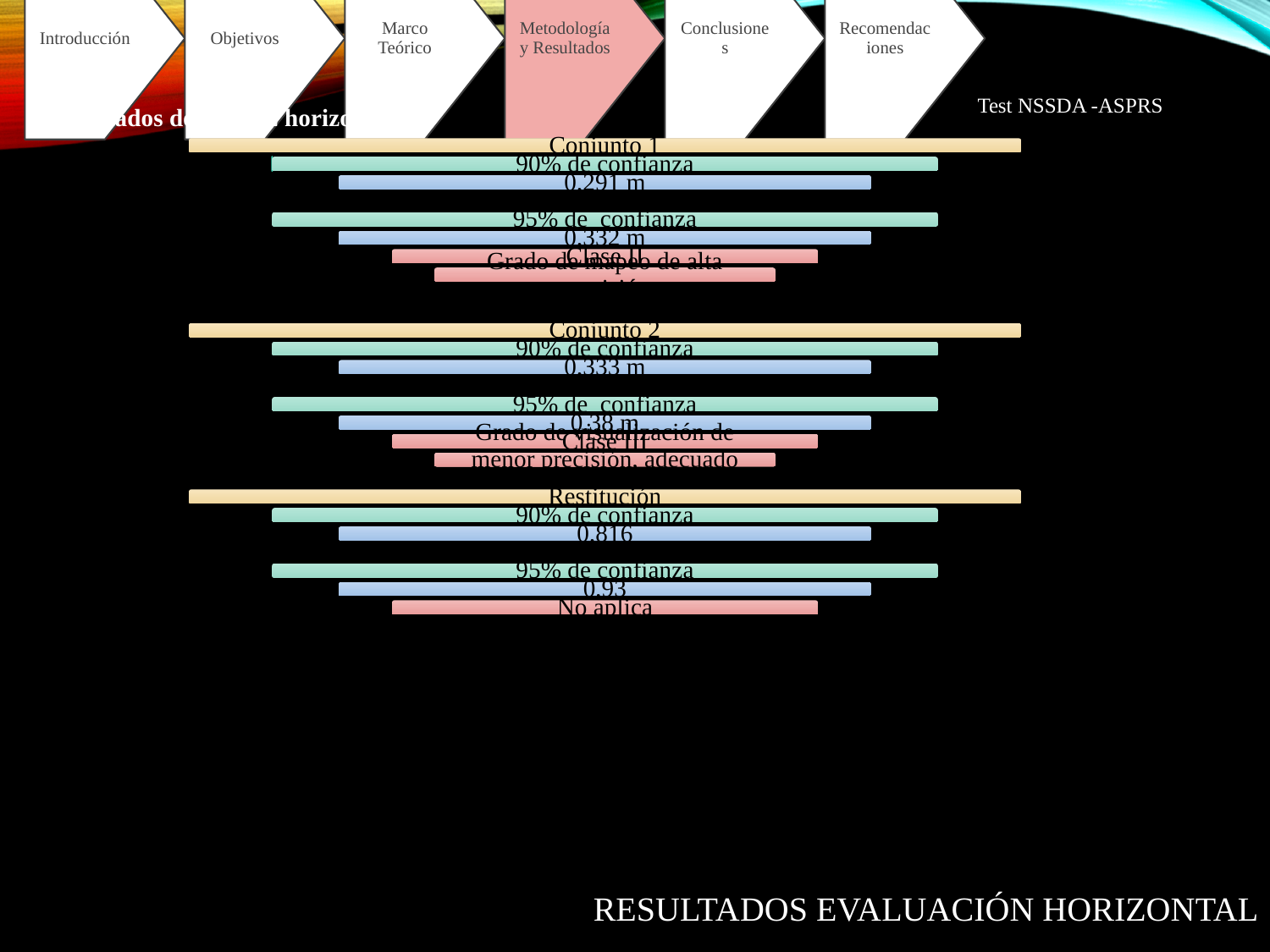

Introducción
Marco Teórico
Metodología y Resultados
Conclusiones
Objetivos
Recomendaciones
Test NSSDA -ASPRS
Resultados del RMSE horizontal
Conjunto 1
Conjunto 2
90% de confianza
0,291 m
95% de  confianza
90% de confianza
0,333 m
95% de  confianza
0,332 m
0,38 m
Restitución
90% de confianza
95% de confianza
0,816
0,93
Clase II
No aplica
# Resultados evaluación horizontal